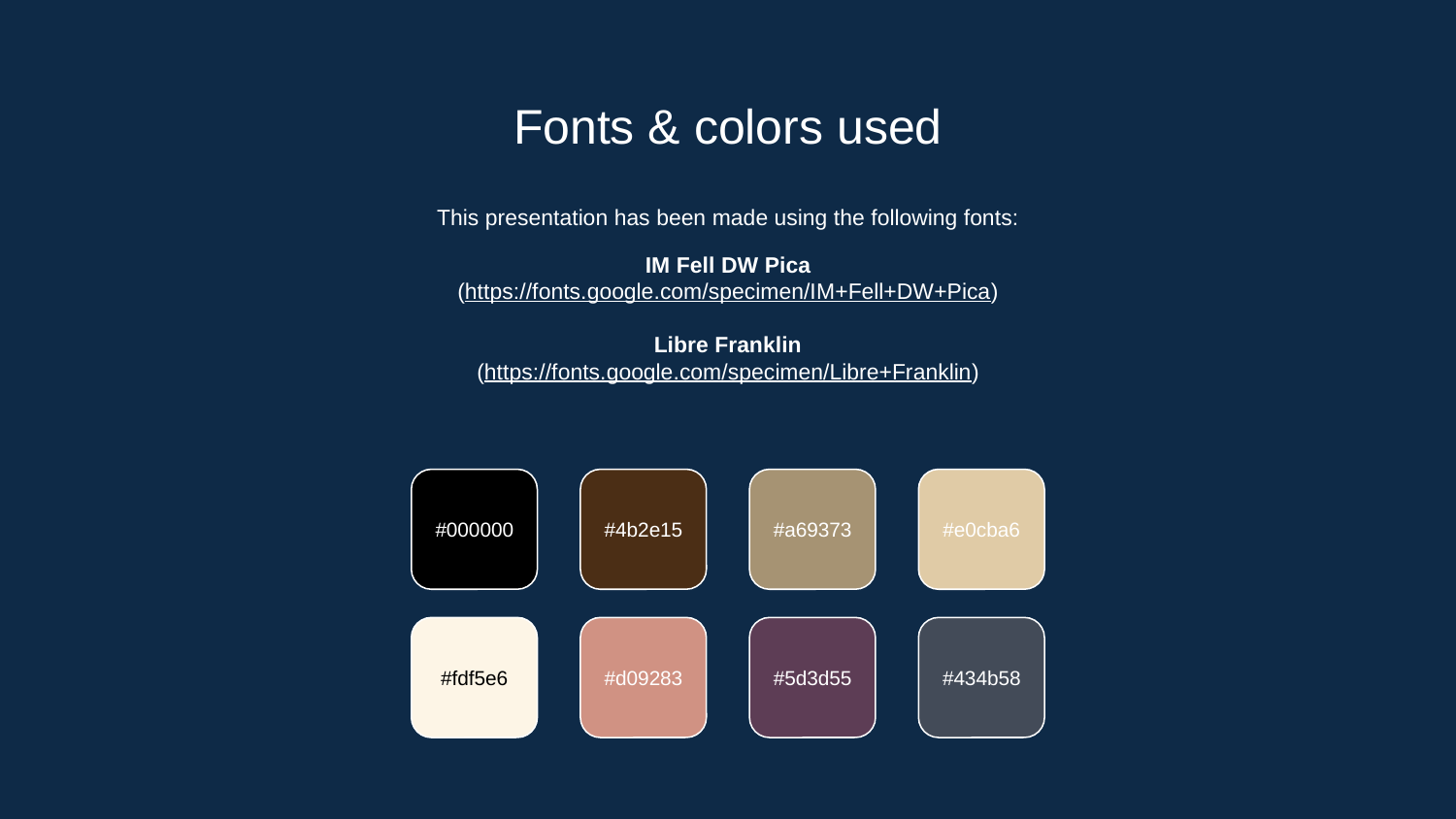

# Fonts & colors used
This presentation has been made using the following fonts:
IM Fell DW Pica
(https://fonts.google.com/specimen/IM+Fell+DW+Pica)

Libre Franklin
(https://fonts.google.com/specimen/Libre+Franklin)

#000000
#4b2e15
#a69373
#e0cba6

#fdf5e6
#d09283
#5d3d55
#434b58